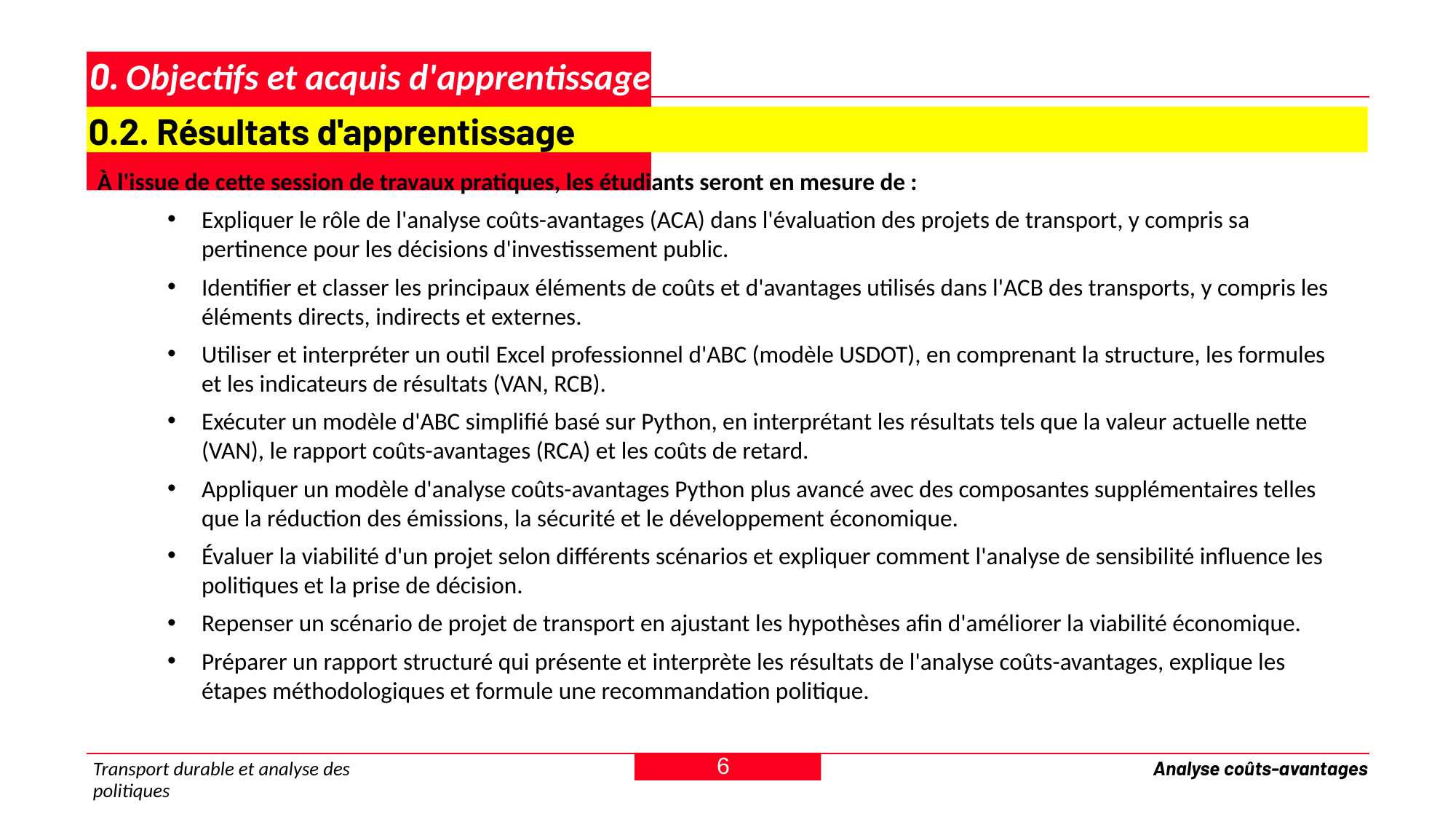

# 0. Objectifs et acquis d'apprentissage
0.2. Résultats d'apprentissage
À l'issue de cette session de travaux pratiques, les étudiants seront en mesure de :
Expliquer le rôle de l'analyse coûts-avantages (ACA) dans l'évaluation des projets de transport, y compris sa pertinence pour les décisions d'investissement public.
Identifier et classer les principaux éléments de coûts et d'avantages utilisés dans l'ACB des transports, y compris les éléments directs, indirects et externes.
Utiliser et interpréter un outil Excel professionnel d'ABC (modèle USDOT), en comprenant la structure, les formules et les indicateurs de résultats (VAN, RCB).
Exécuter un modèle d'ABC simplifié basé sur Python, en interprétant les résultats tels que la valeur actuelle nette (VAN), le rapport coûts-avantages (RCA) et les coûts de retard.
Appliquer un modèle d'analyse coûts-avantages Python plus avancé avec des composantes supplémentaires telles que la réduction des émissions, la sécurité et le développement économique.
Évaluer la viabilité d'un projet selon différents scénarios et expliquer comment l'analyse de sensibilité influence les politiques et la prise de décision.
Repenser un scénario de projet de transport en ajustant les hypothèses afin d'améliorer la viabilité économique.
Préparer un rapport structuré qui présente et interprète les résultats de l'analyse coûts-avantages, explique les étapes méthodologiques et formule une recommandation politique.
6
Transport durable et analyse des politiques
Analyse coûts-avantages